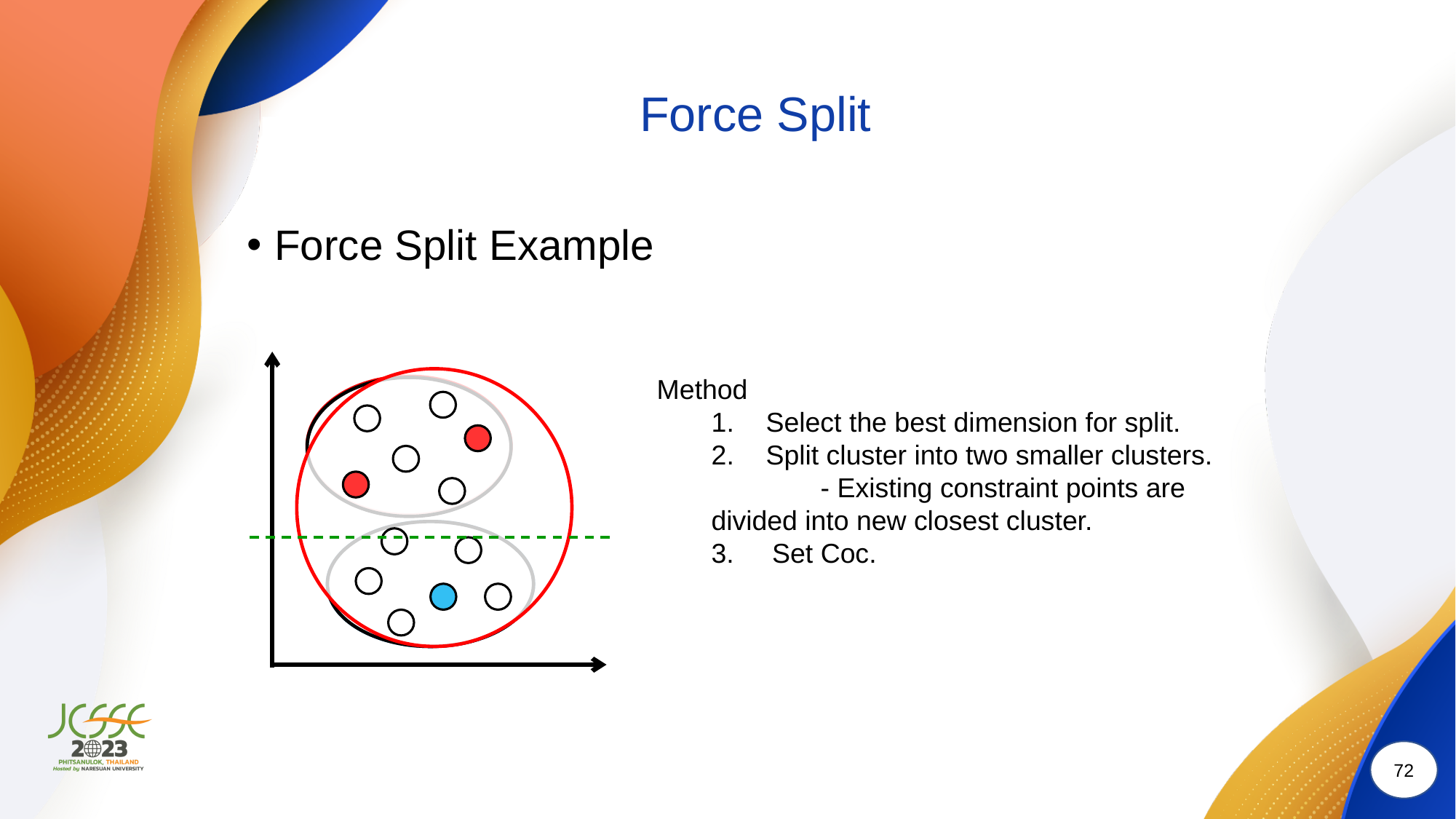

# Force Split
Force Split Example
Method
Select the best dimension for split.
Split cluster into two smaller clusters.
	- Existing constraint points are 	divided into new closest cluster.
3.     Set Coc.